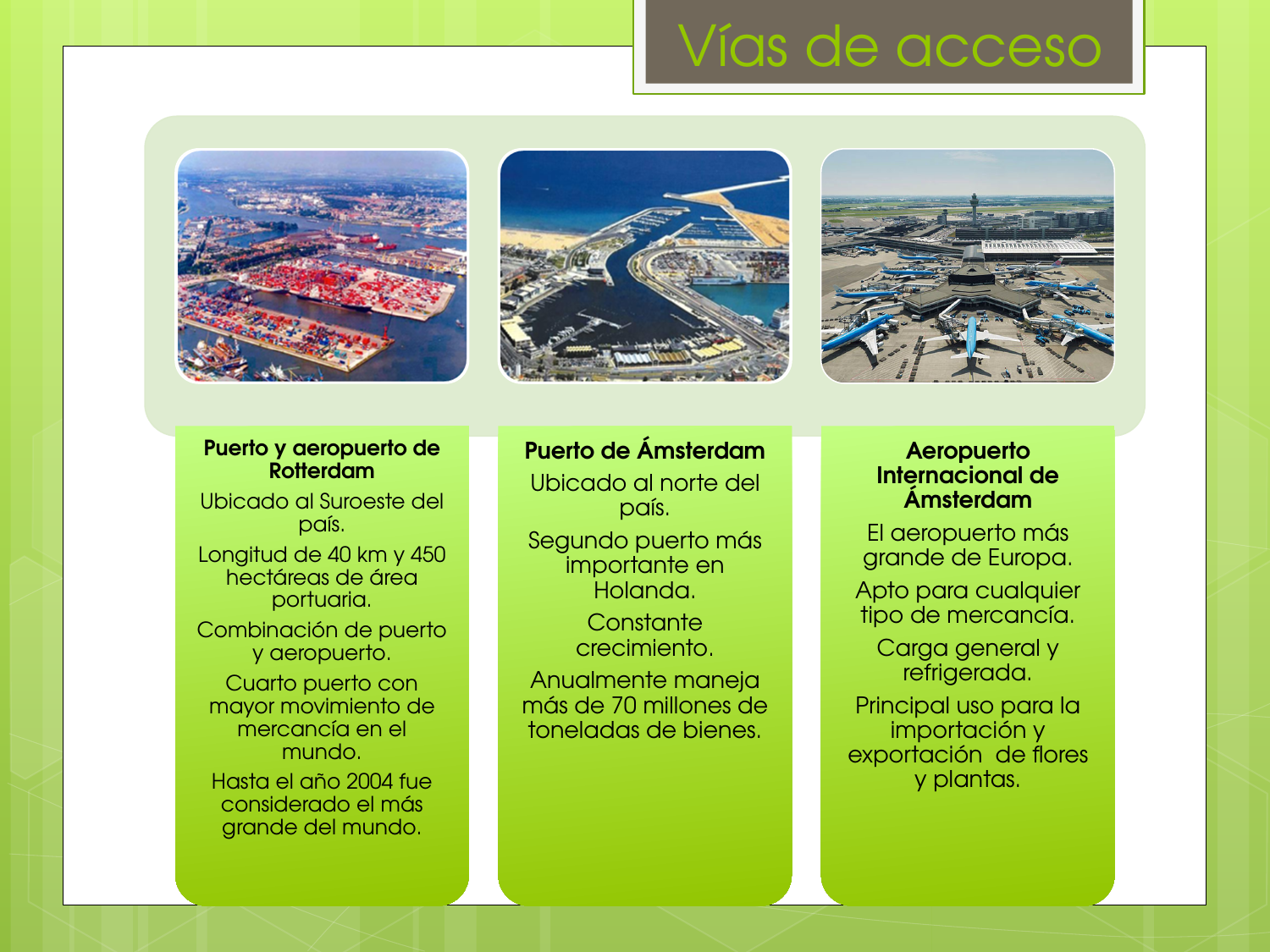

# Vías de acceso
Puerto y aeropuerto de Rotterdam
Ubicado al Suroeste del país.
Longitud de 40 km y 450 hectáreas de área portuaria.
Combinación de puerto y aeropuerto.
Cuarto puerto con mayor movimiento de mercancía en el mundo.
Hasta el año 2004 fue considerado el más grande del mundo.
Puerto de Ámsterdam
Ubicado al norte del país.
Segundo puerto más importante en Holanda.
Constante crecimiento.
Anualmente maneja más de 70 millones de toneladas de bienes.
Aeropuerto Internacional de Ámsterdam
El aeropuerto más grande de Europa.
Apto para cualquier tipo de mercancía.
Carga general y refrigerada.
Principal uso para la importación y exportación  de flores y plantas.